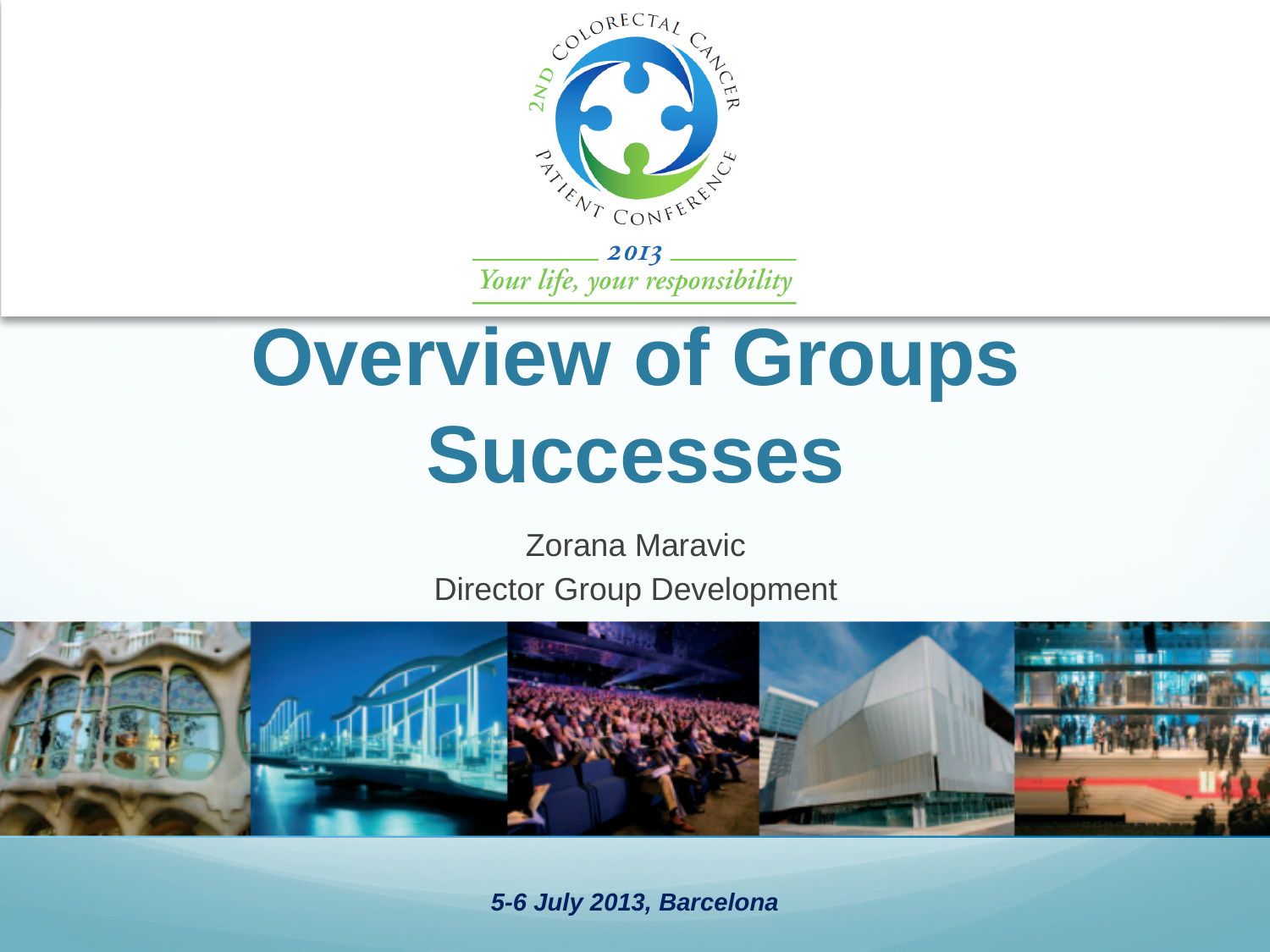

# Overview of Groups Successes
Zorana Maravic
Director Group Development